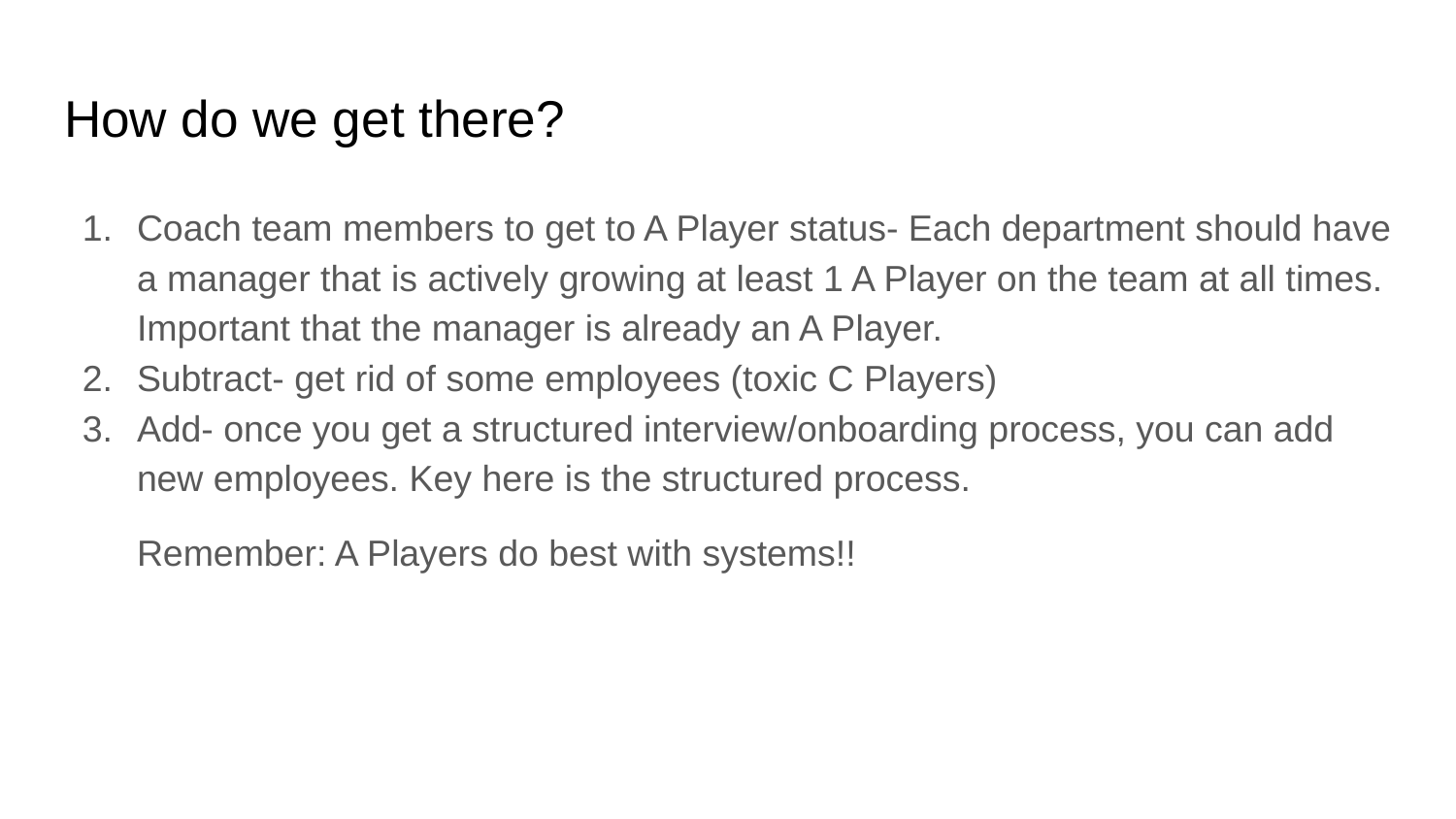

# How do we get there?
Coach team members to get to A Player status- Each department should have a manager that is actively growing at least 1 A Player on the team at all times. Important that the manager is already an A Player.
Subtract- get rid of some employees (toxic C Players)
Add- once you get a structured interview/onboarding process, you can add new employees. Key here is the structured process.
Remember: A Players do best with systems!!